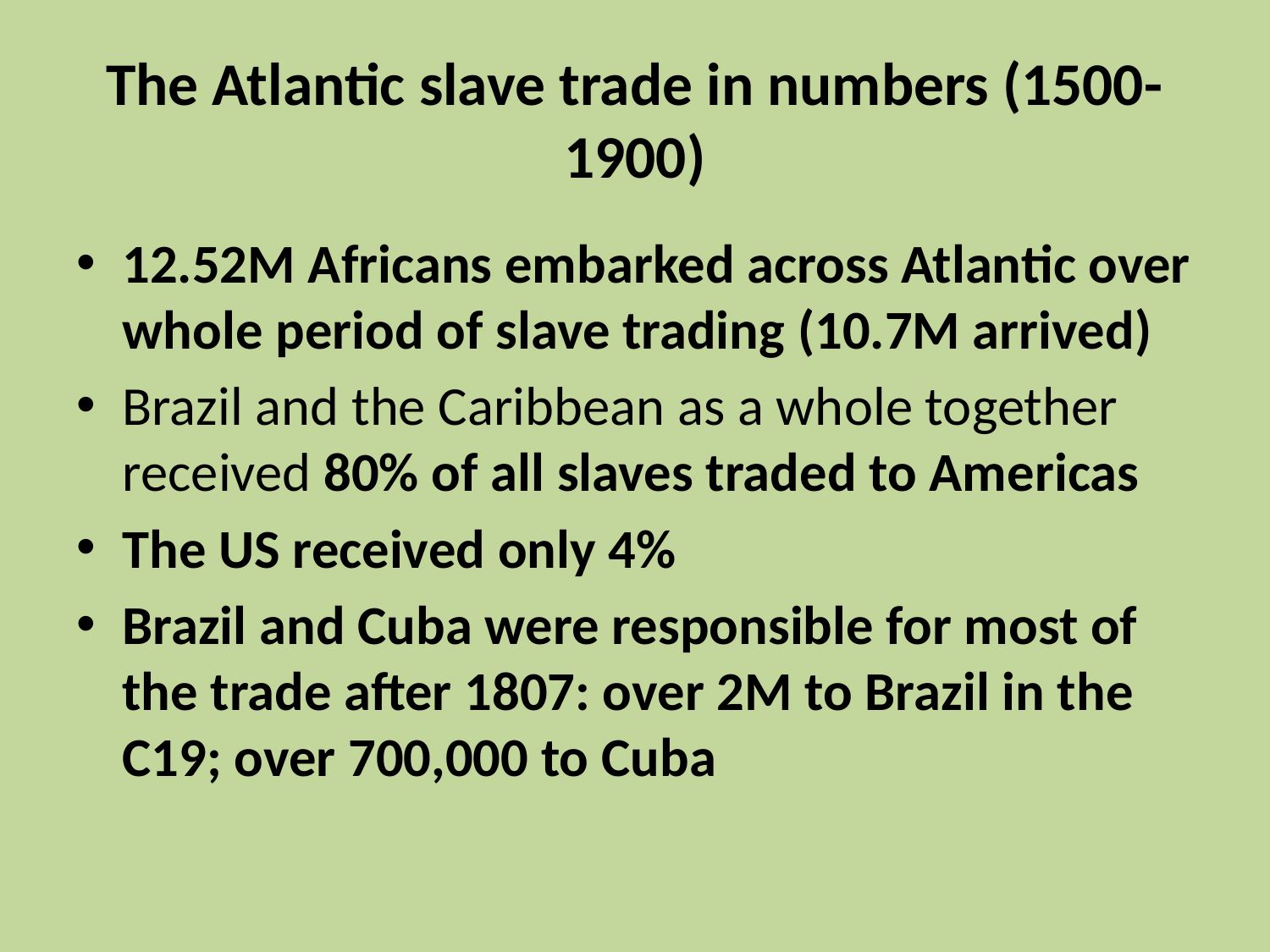

# The Atlantic slave trade in numbers (1500-1900)
12.52M Africans embarked across Atlantic over whole period of slave trading (10.7M arrived)
Brazil and the Caribbean as a whole together received 80% of all slaves traded to Americas
The US received only 4%
Brazil and Cuba were responsible for most of the trade after 1807: over 2M to Brazil in the C19; over 700,000 to Cuba